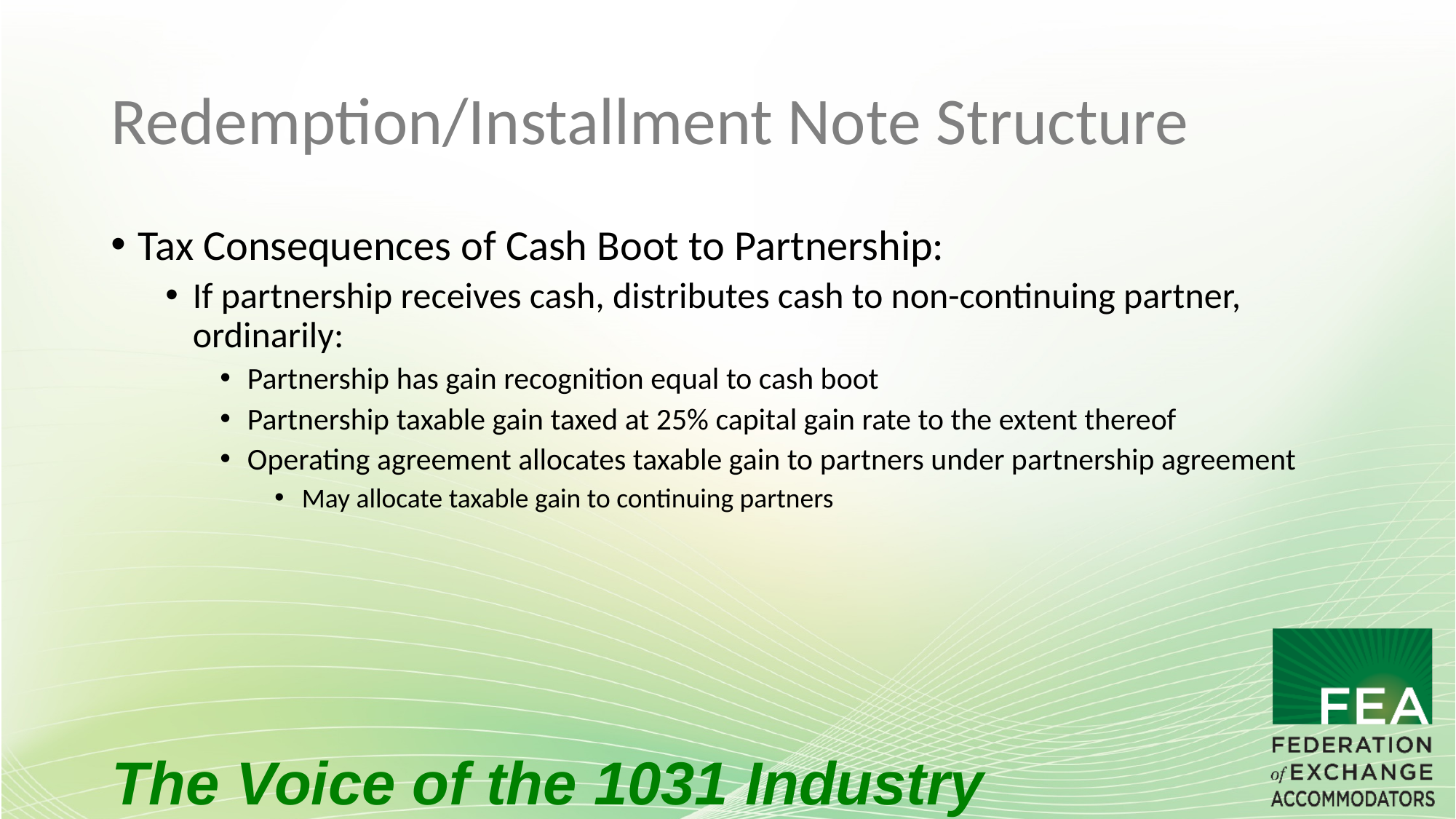

# Redemption/Installment Note Structure
Tax Consequences of Cash Boot to Partnership:
If partnership receives cash, distributes cash to non-continuing partner, ordinarily:
Partnership has gain recognition equal to cash boot
Partnership taxable gain taxed at 25% capital gain rate to the extent thereof
Operating agreement allocates taxable gain to partners under partnership agreement
May allocate taxable gain to continuing partners